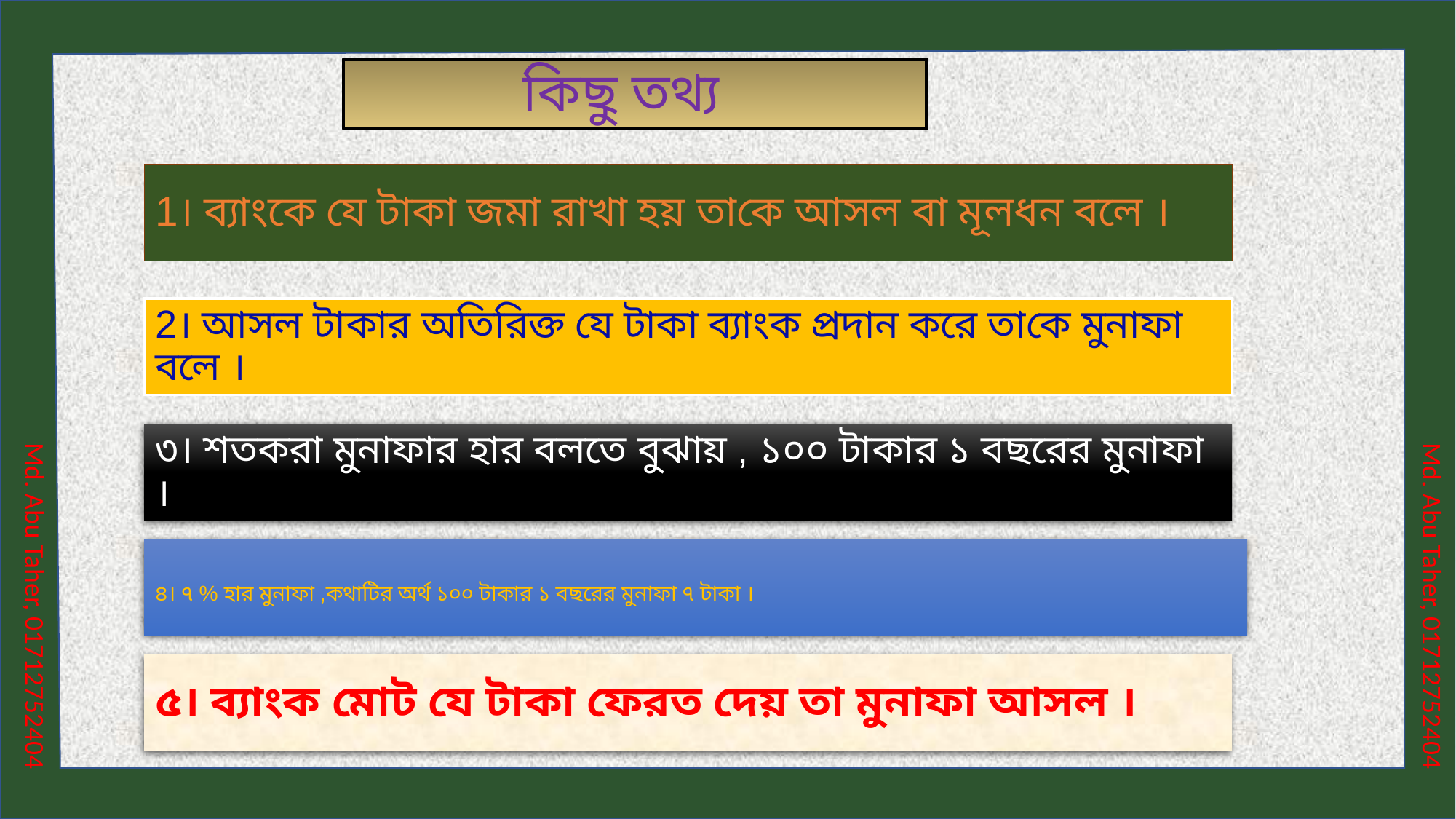

কিছু তথ্য
1। ব্যাংকে যে টাকা জমা রাখা হয় তাকে আসল বা মূলধন বলে ।
2। আসল টাকার অতিরিক্ত যে টাকা ব্যাংক প্রদান করে তাকে মুনাফা বলে ।
৩। শতকরা মুনাফার হার বলতে বুঝায় , ১০০ টাকার ১ বছরের মুনাফা ।

৪। ৭ % হার মুনাফা ,কথাটির অর্থ ১০০ টাকার ১ বছরের মুনাফা ৭ টাকা ।

৫। ব্যাংক মোট যে টাকা ফেরত দেয় তা মুনাফা আসল ।